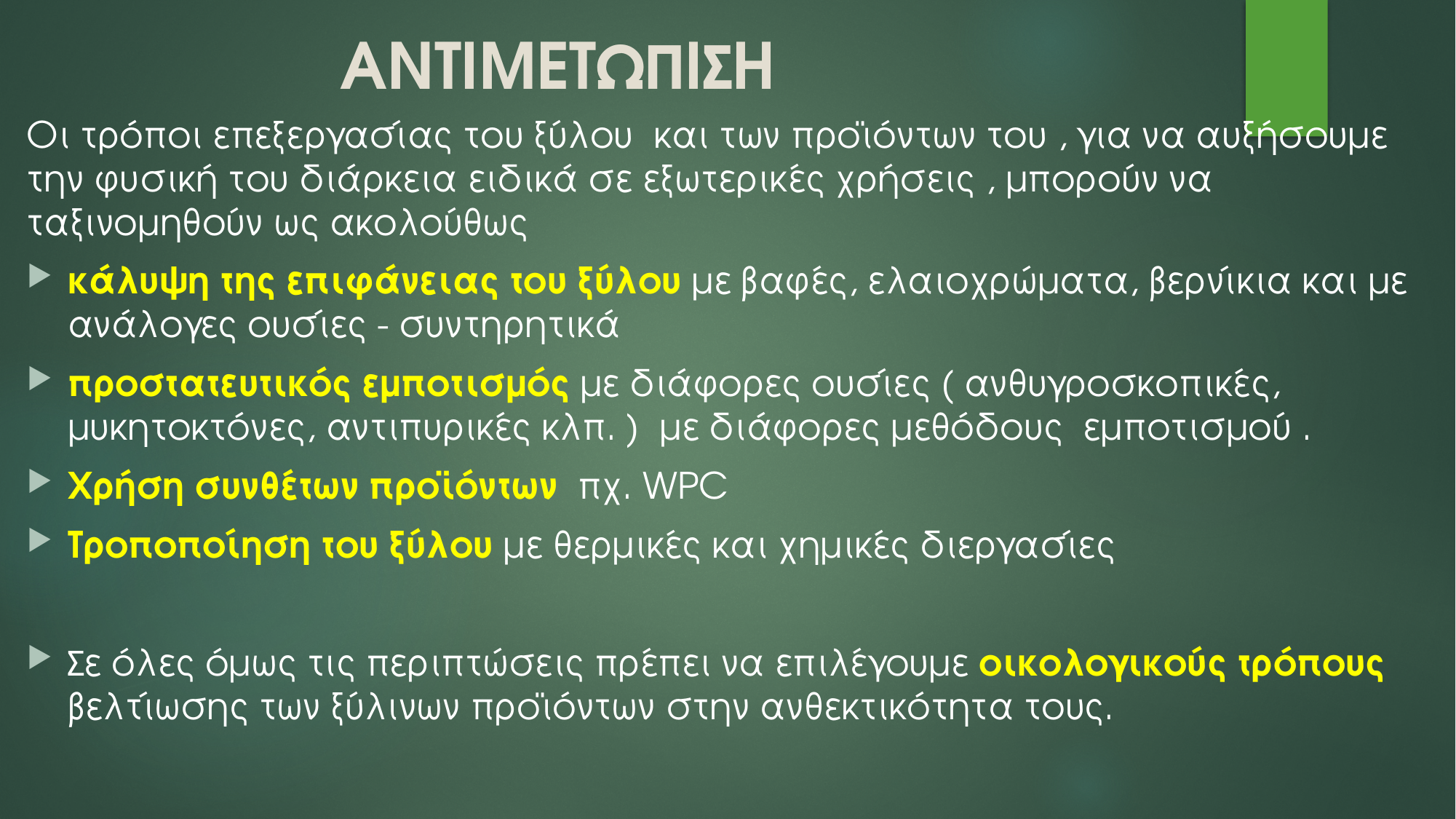

# ΑΝΤΙΜΕΤΩΠΙΣΗ
Οι τρόποι επεξεργασίας του ξύλου  και των προϊόντων του , για να αυξήσουμε την φυσική του διάρκεια ειδικά σε εξωτερικές χρήσεις , μπορούν να ταξινομηθούν ως ακολούθως
κάλυψη της επιφάνειας του ξύλου με βαφές, ελαιοχρώματα, βερνίκια και με ανάλογες ουσίες - συντηρητικά
προστατευτικός εμποτισμός με διάφορες ουσίες ( ανθυγροσκοπικές, μυκητοκτόνες, αντιπυρικές κλπ. )  με διάφορες μεθόδους  εμποτισμού .
Χρήση συνθέτων προϊόντων  πχ. WPC
Τροποποίηση του ξύλου με θερμικές και χημικές διεργασίες

Σε όλες όμως τις περιπτώσεις πρέπει να επιλέγουμε οικολογικούς τρόπους βελτίωσης των ξύλινων προϊόντων στην ανθεκτικότητα τους.